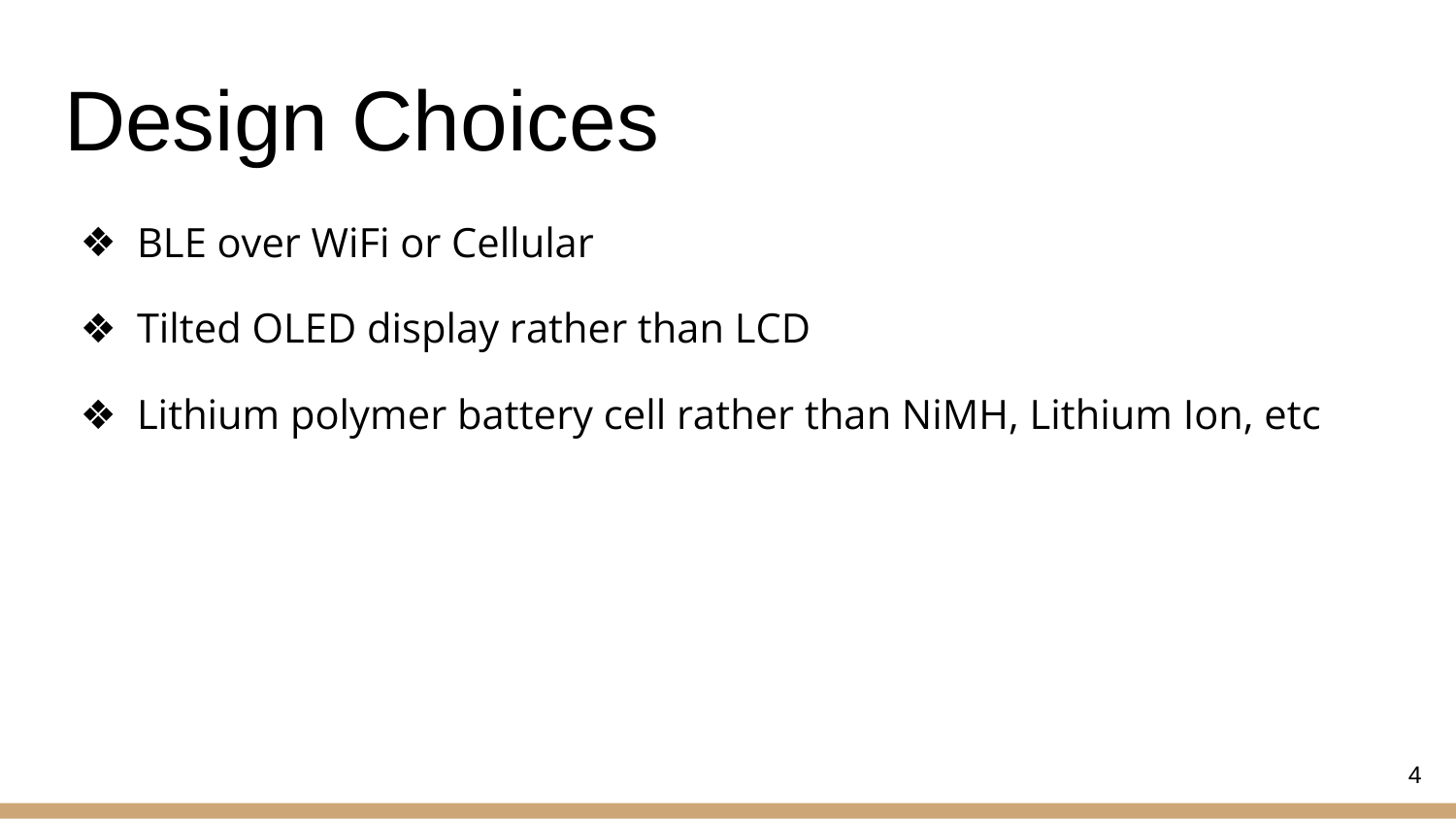

# Design Choices
BLE over WiFi or Cellular
Tilted OLED display rather than LCD
Lithium polymer battery cell rather than NiMH, Lithium Ion, etc
4